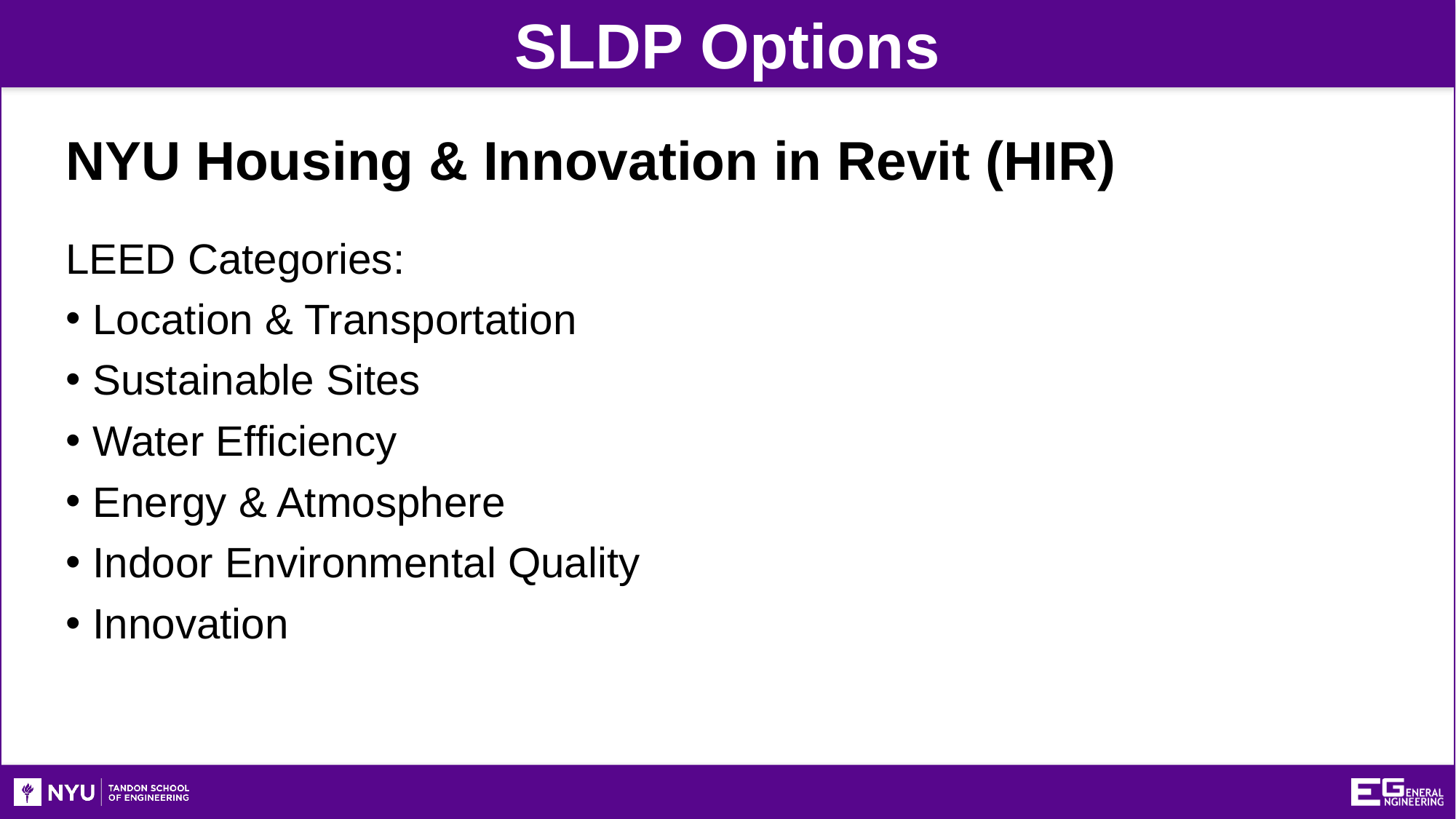

SLDP Options
NYU Housing & Innovation in Revit (HIR)
LEED Categories:
Location & Transportation
Sustainable Sites
Water Efficiency
Energy & Atmosphere
Indoor Environmental Quality
Innovation